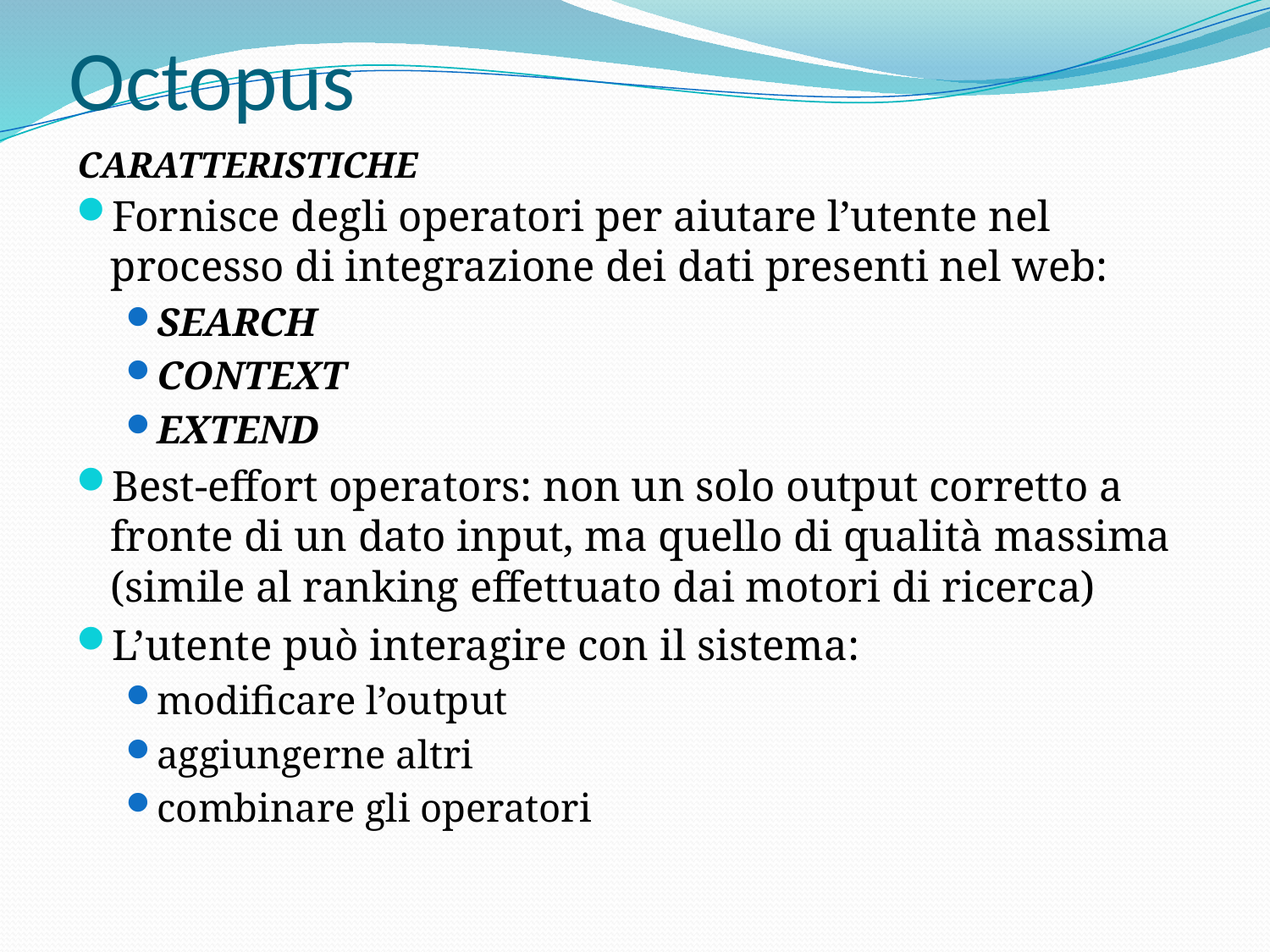

Octopus

Fornisce degli operatori per aiutare l’utente nel processo di integrazione dei dati presenti nel web:
SEARCH
CONTEXT
EXTEND
Best-effort operators: non un solo output corretto a fronte di un dato input, ma quello di qualità massima (simile al ranking effettuato dai motori di ricerca)
L’utente può interagire con il sistema:
modificare l’output
aggiungerne altri
combinare gli operatori

CARATTERISTICHE